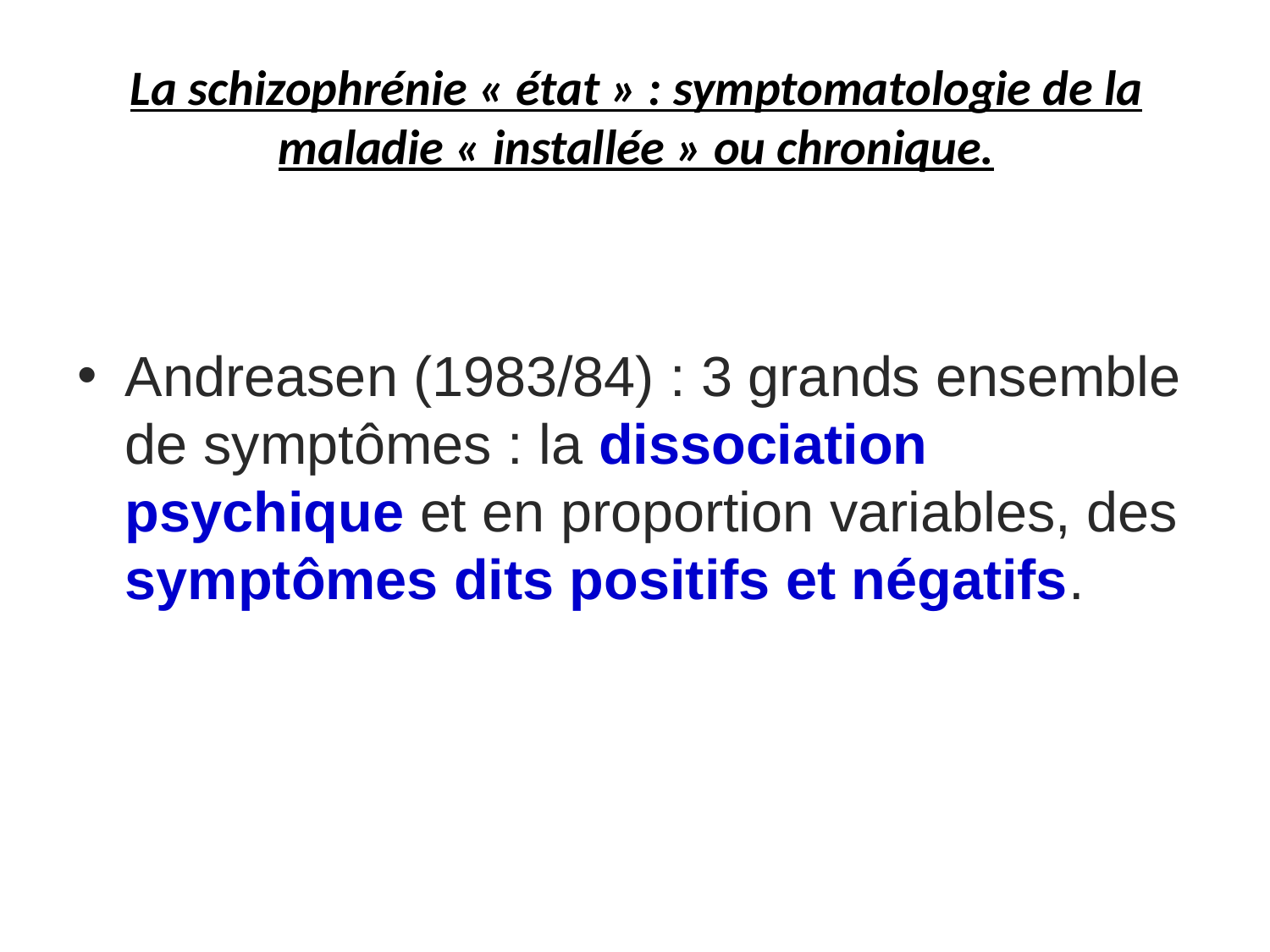

# La schizophrénie « état » : symptomatologie de la maladie « installée » ou chronique.

Andreasen (1983/84) : 3 grands ensemble de symptômes : la dissociation psychique et en proportion variables, des symptômes dits positifs et négatifs.